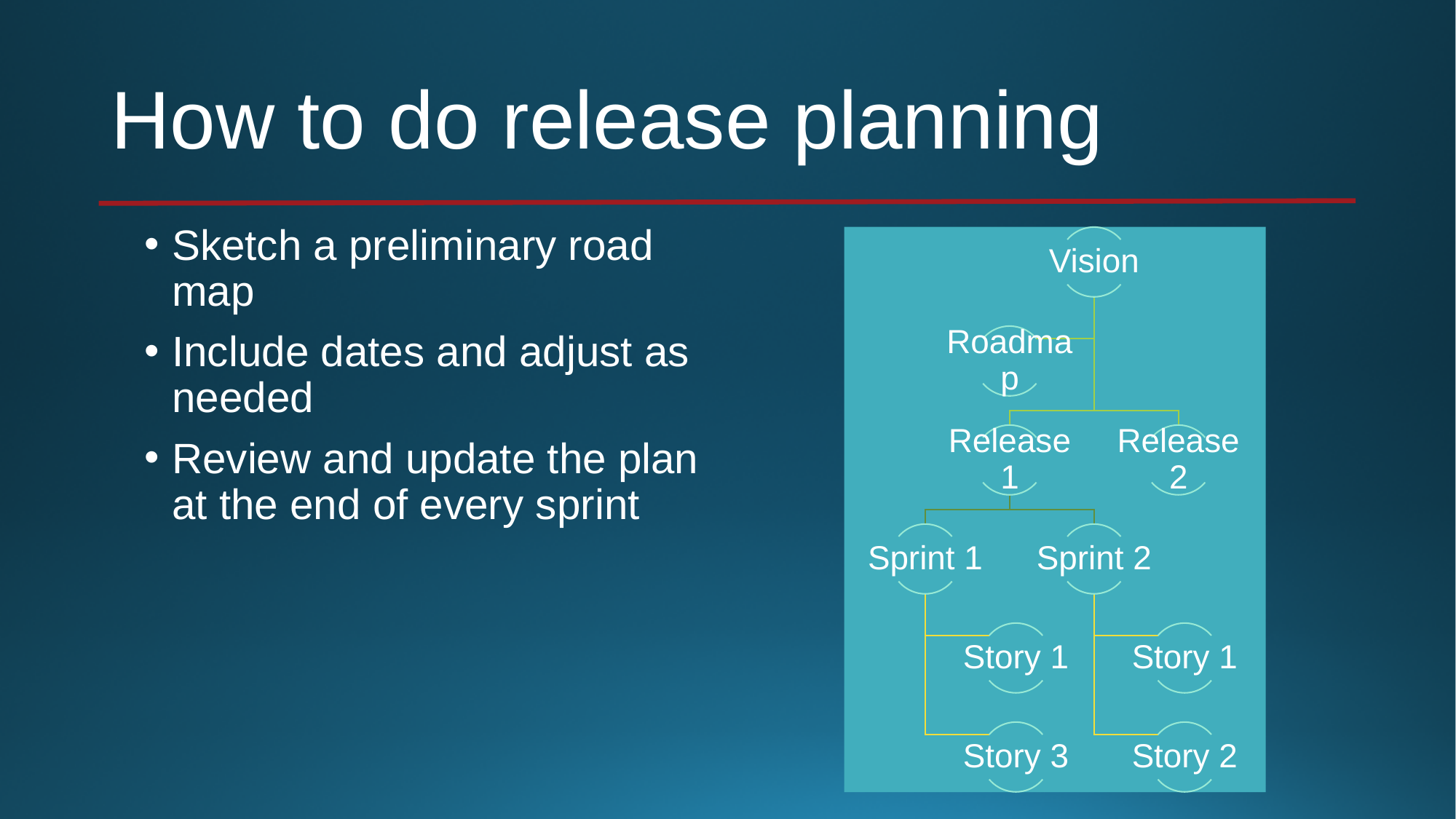

# How to do release planning
Sketch a preliminary road map
Include dates and adjust as needed
Review and update the plan at the end of every sprint
Vision
Release 1
Sprint 1
Story 1
Story 3
Sprint 2
Story 1
Story 2
Release 2
Roadmap